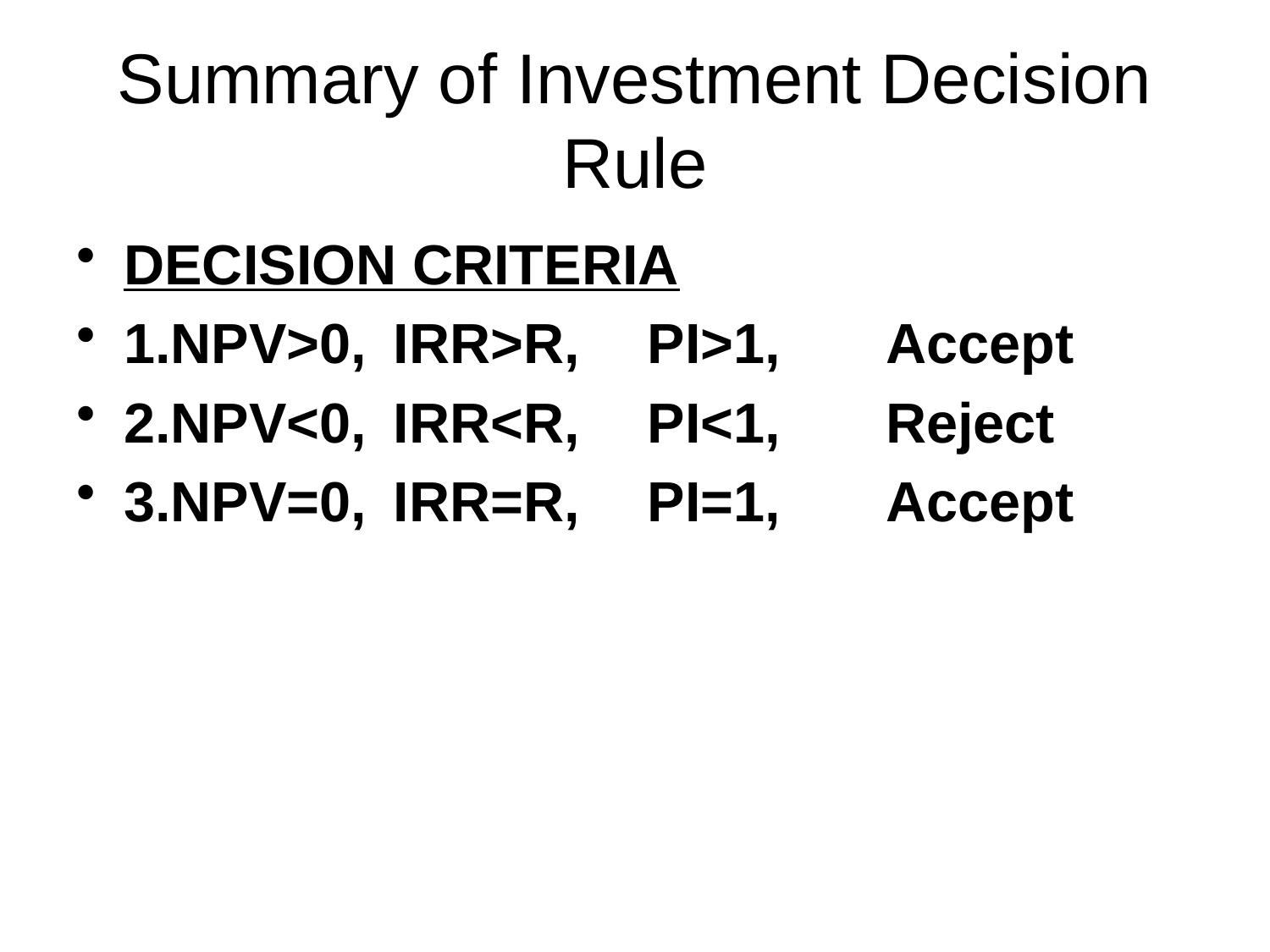

# Summary of Investment Decision Rule
DECISION CRITERIA
1.NPV>0,	 IRR>R,	 PI>1,	Accept
2.NPV<0,	 IRR<R,	 PI<1,	Reject
3.NPV=0,	 IRR=R,	 PI=1,	Accept